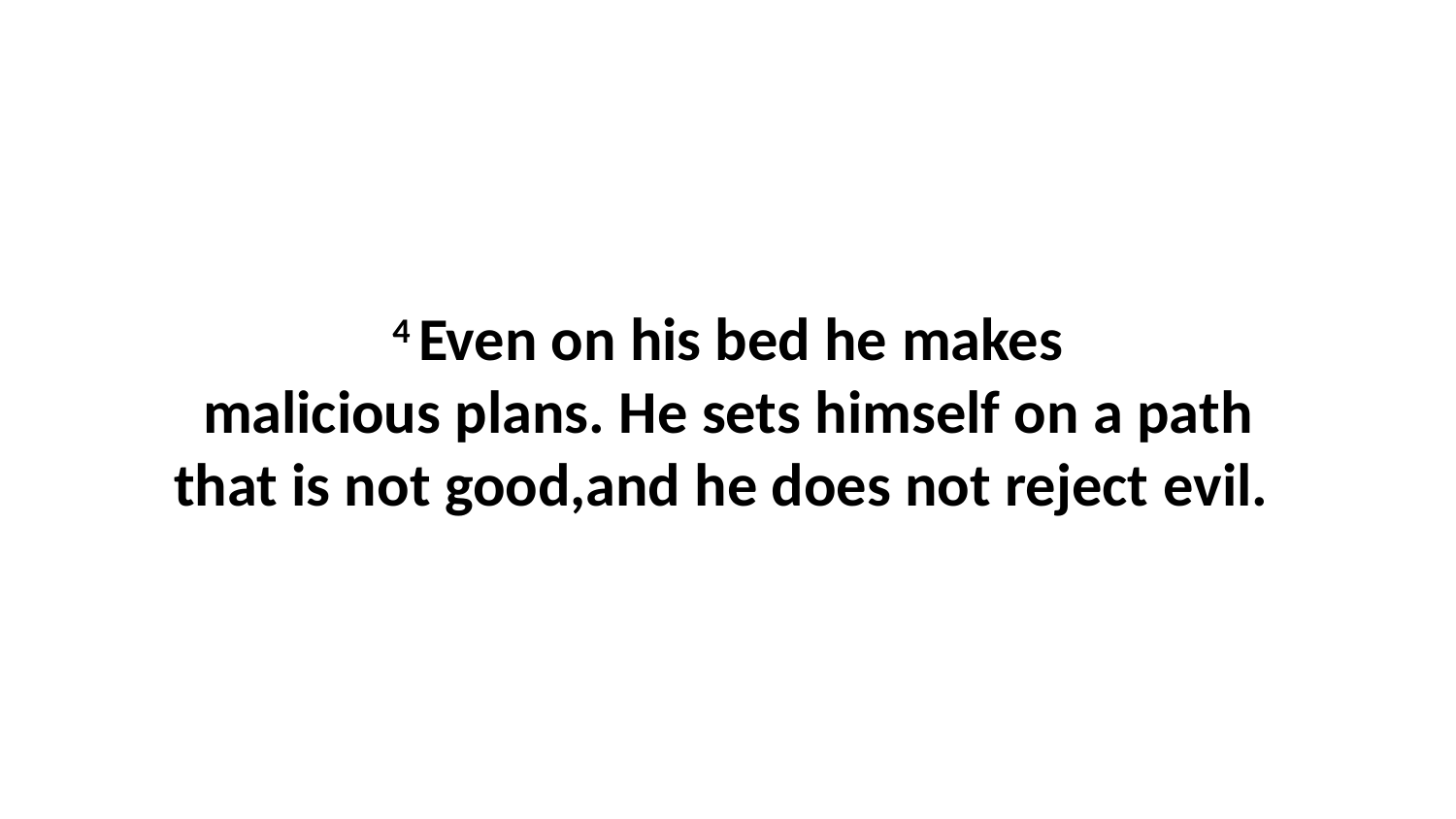

4 Even on his bed he makes malicious plans. He sets himself on a path that is not good,and he does not reject evil.